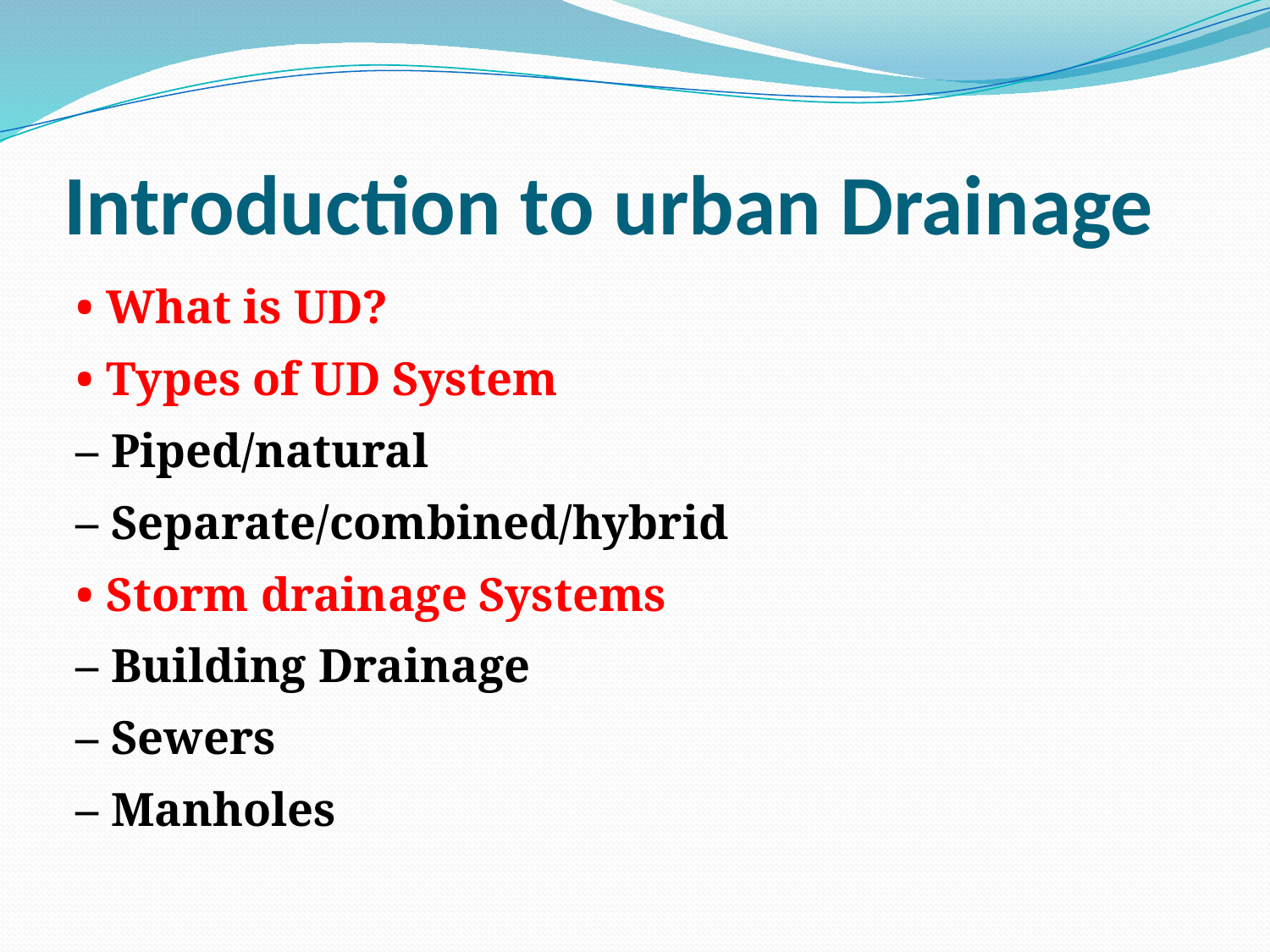

# Introduction to urban Drainage
• What is UD?
• Types of UD System
– Piped/natural
– Separate/combined/hybrid
• Storm drainage Systems
– Building Drainage
– Sewers
– Manholes